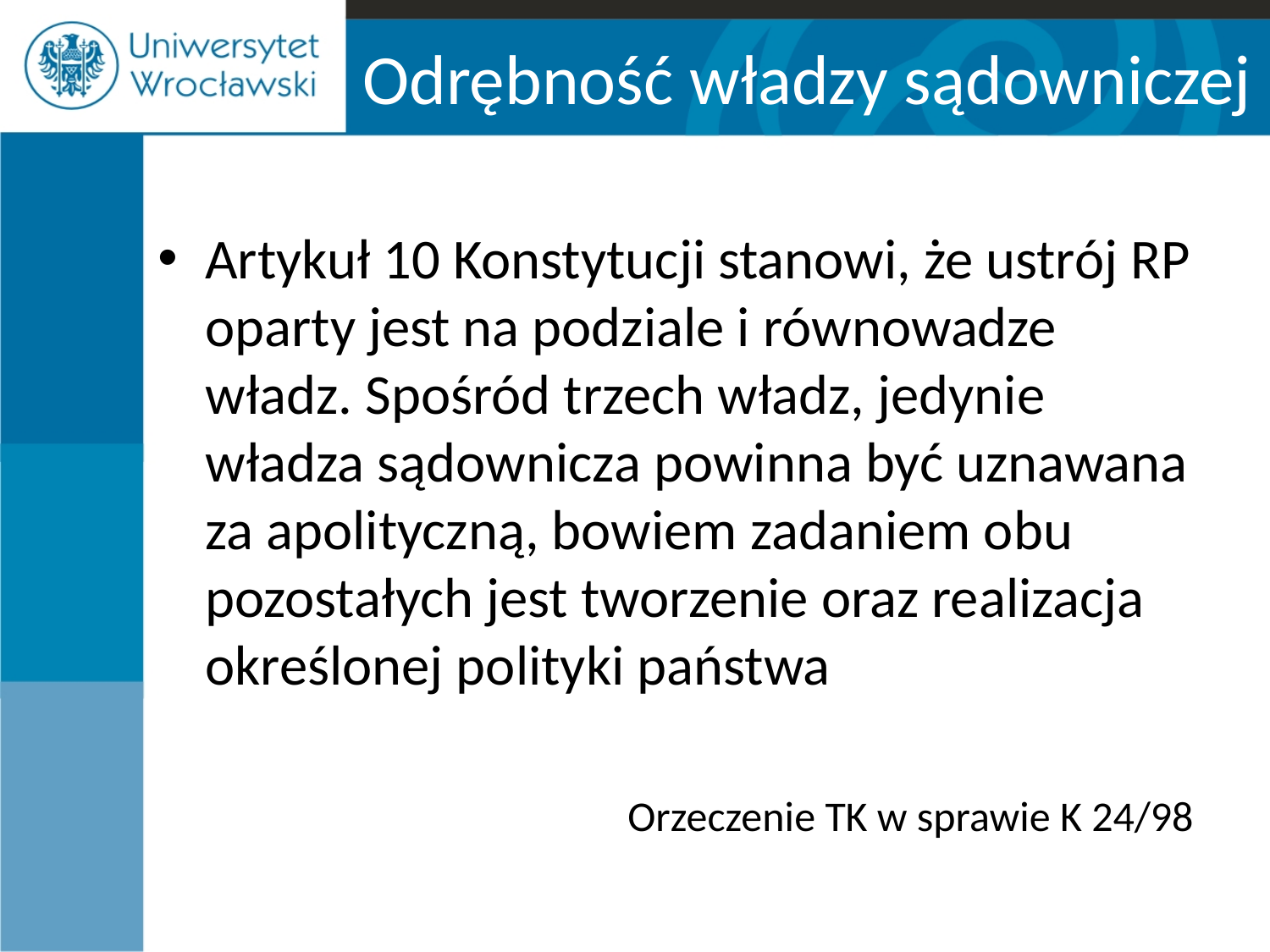

# Odrębność władzy sądowniczej
Artykuł 10 Konstytucji stanowi, że ustrój RP oparty jest na podziale i równowadze władz. Spośród trzech władz, jedynie władza sądownicza powinna być uznawana za apolityczną, bowiem zadaniem obu pozostałych jest tworzenie oraz realizacja określonej polityki państwa

Orzeczenie TK w sprawie K 24/98